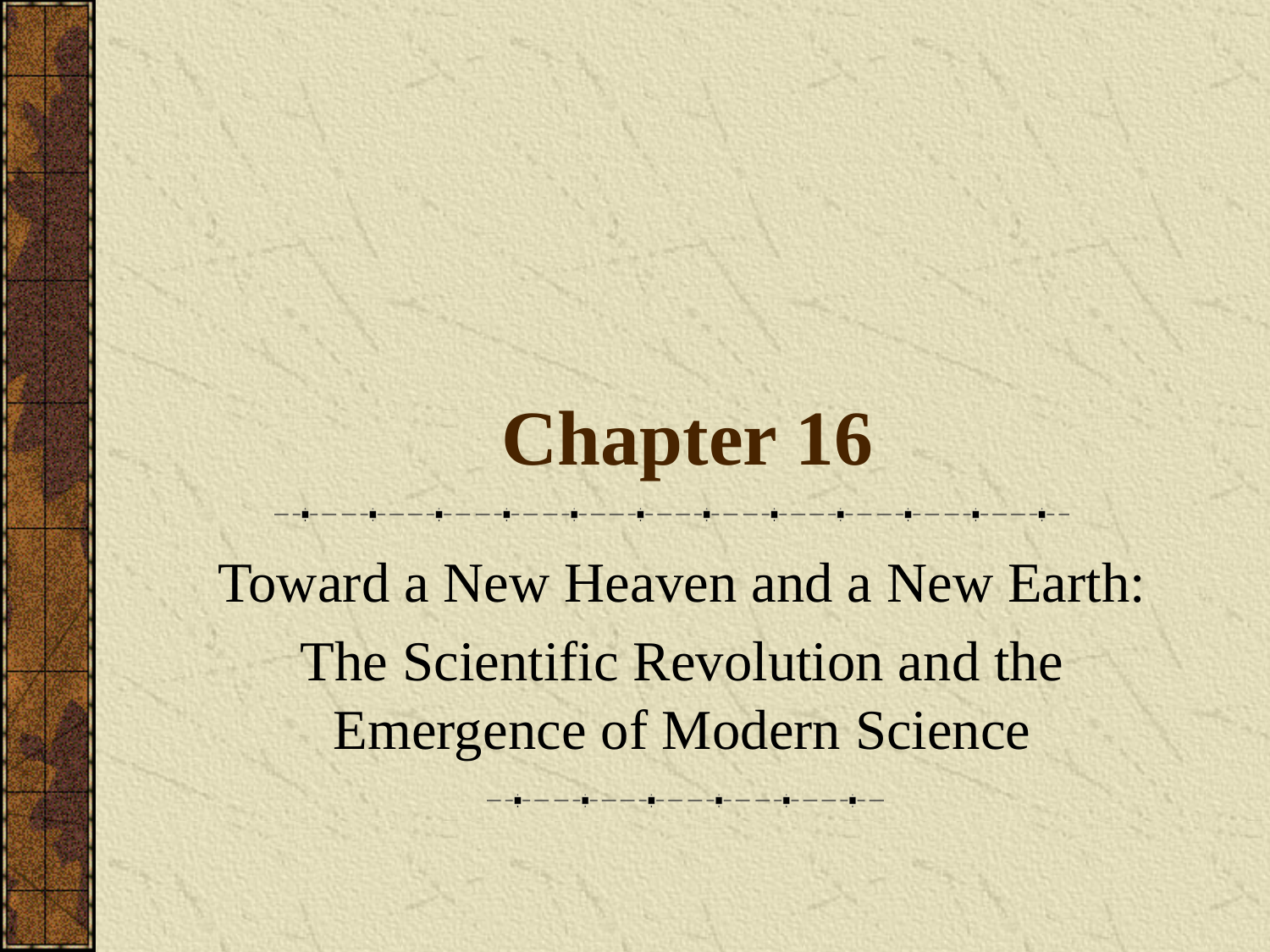

# Chapter 16
Toward a New Heaven and a New Earth:
The Scientific Revolution and the Emergence of Modern Science